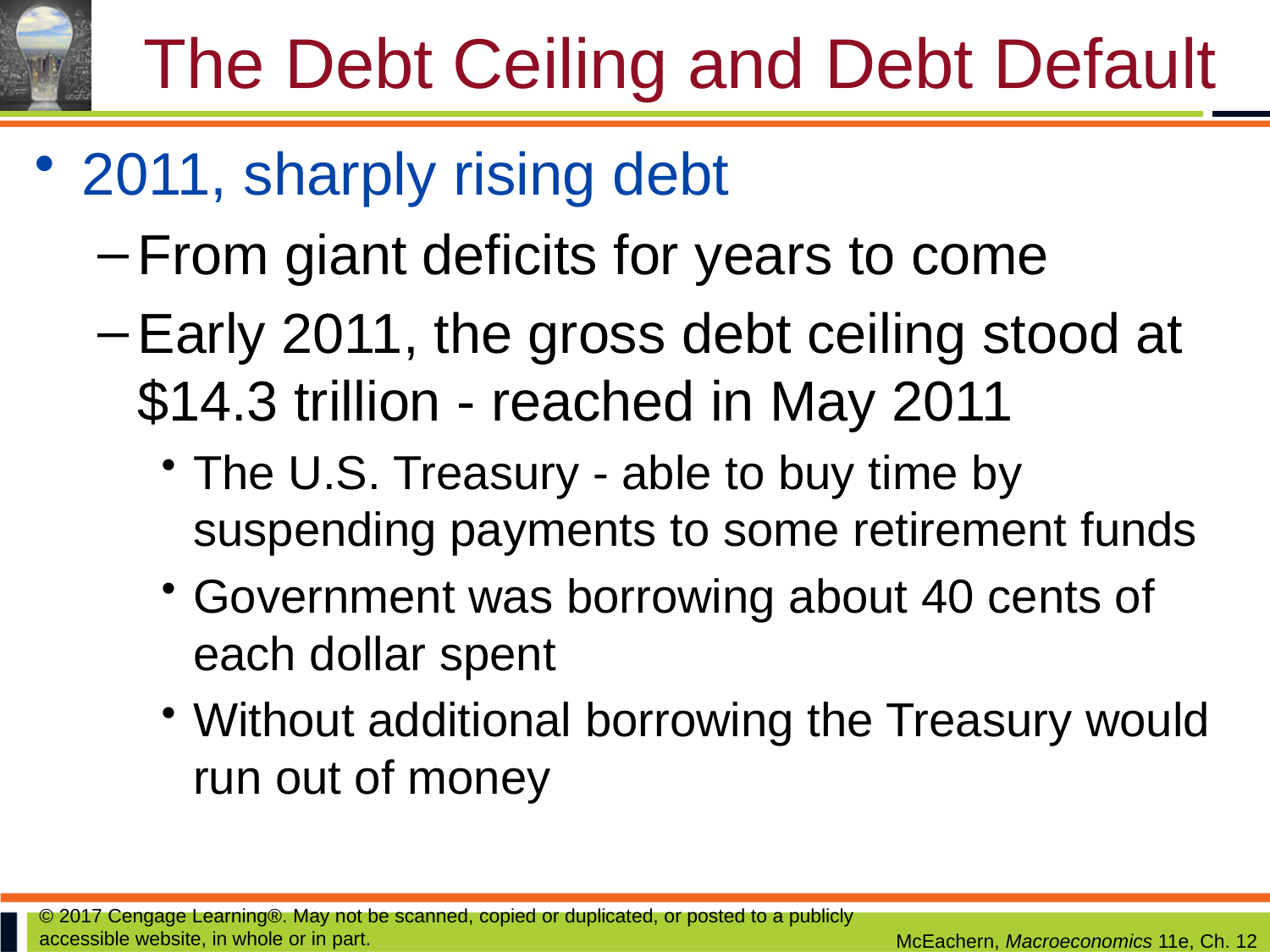

# The Debt Ceiling and Debt Default
2011, sharply rising debt
From giant deficits for years to come
Early 2011, the gross debt ceiling stood at $14.3 trillion - reached in May 2011
The U.S. Treasury - able to buy time by suspending payments to some retirement funds
Government was borrowing about 40 cents of each dollar spent
Without additional borrowing the Treasury would run out of money
© 2017 Cengage Learning®. May not be scanned, copied or duplicated, or posted to a publicly accessible website, in whole or in part.